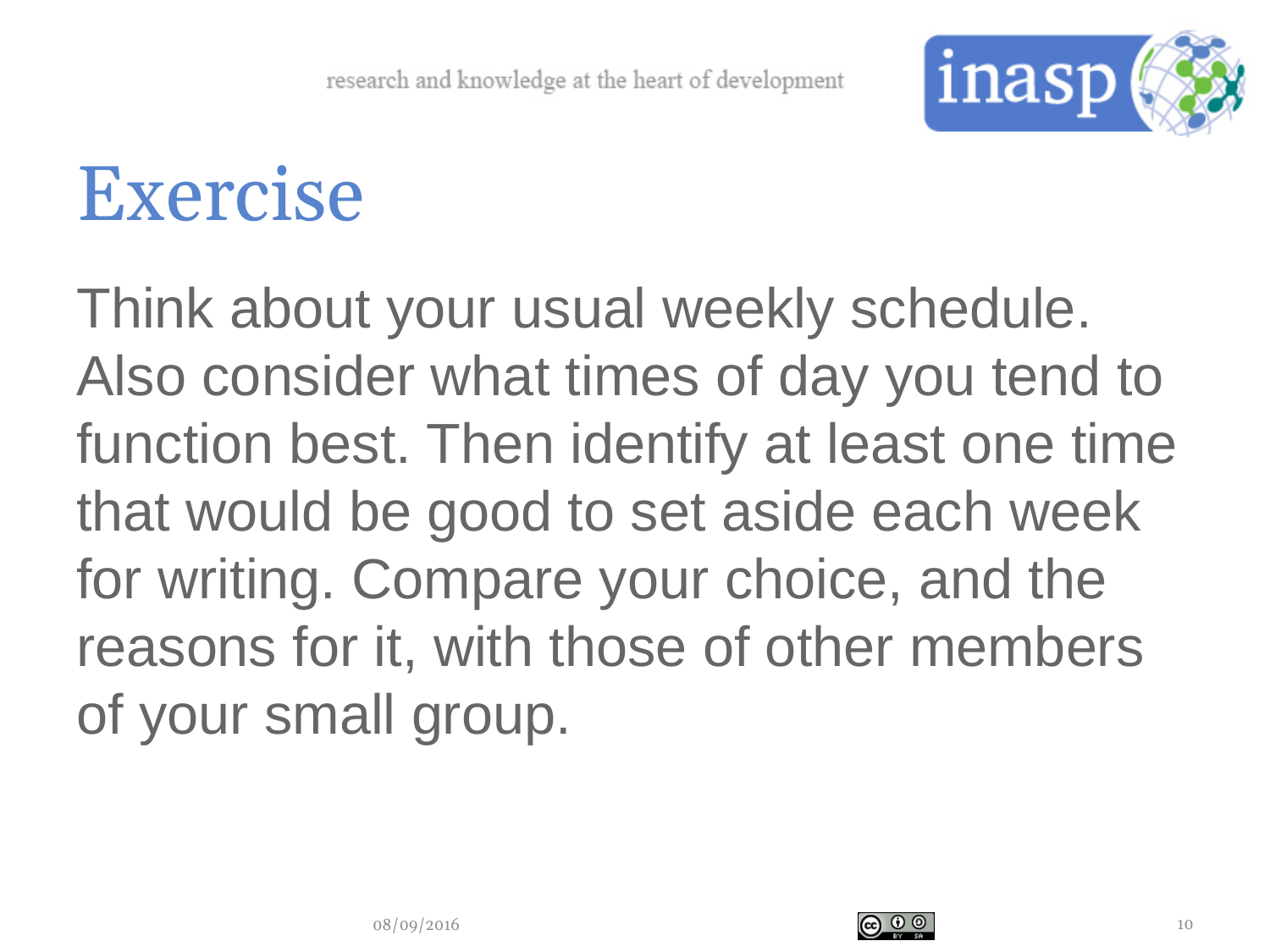

# Exercise
Think about your usual weekly schedule. Also consider what times of day you tend to function best. Then identify at least one time that would be good to set aside each week for writing. Compare your choice, and the reasons for it, with those of other members of your small group.
08/09/2016

10